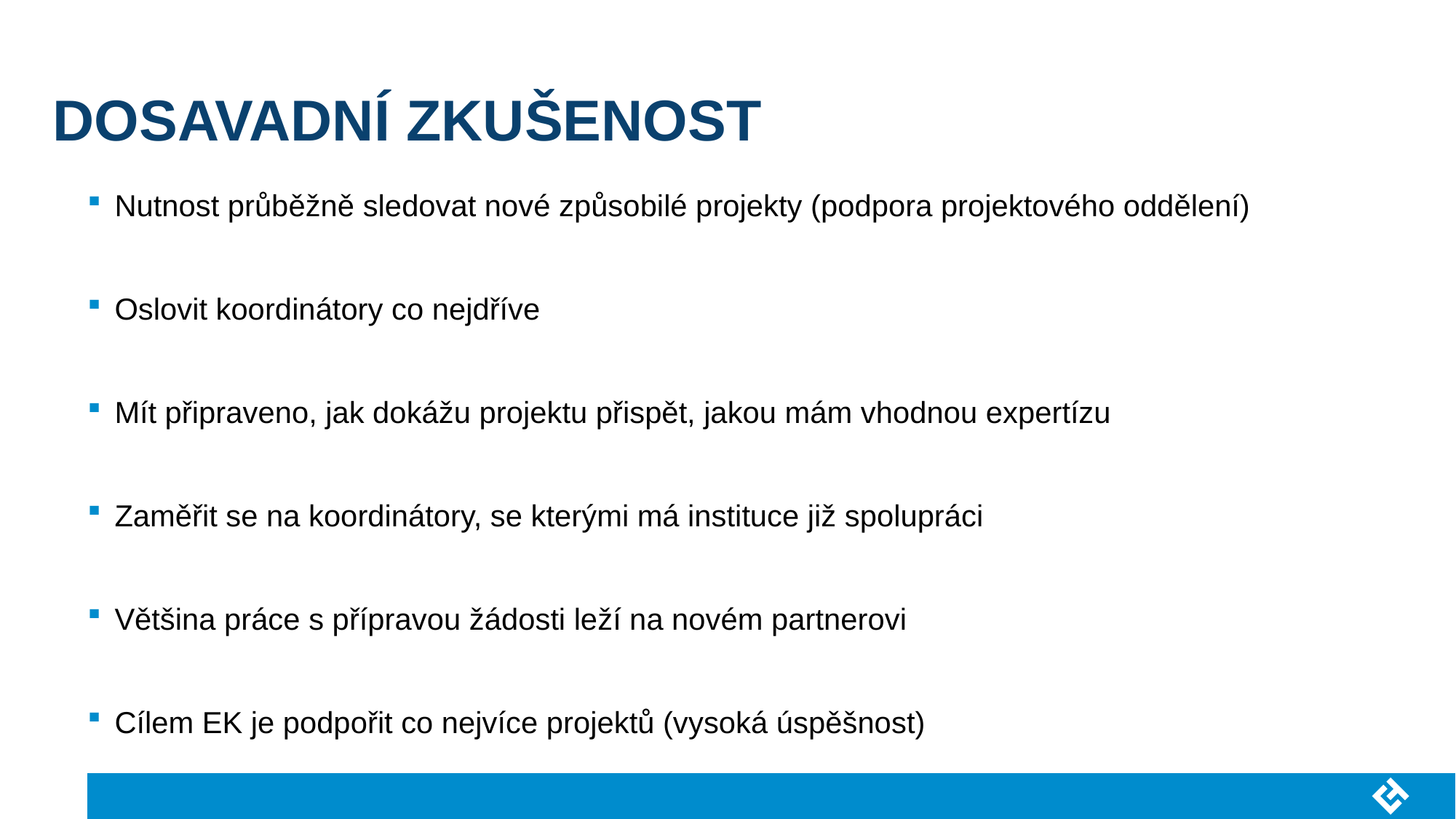

# Dosavadní zkušenost
Nutnost průběžně sledovat nové způsobilé projekty (podpora projektového oddělení)

Oslovit koordinátory co nejdříve

Mít připraveno, jak dokážu projektu přispět, jakou mám vhodnou expertízu

Zaměřit se na koordinátory, se kterými má instituce již spolupráci

Většina práce s přípravou žádosti leží na novém partnerovi

Cílem EK je podpořit co nejvíce projektů (vysoká úspěšnost)